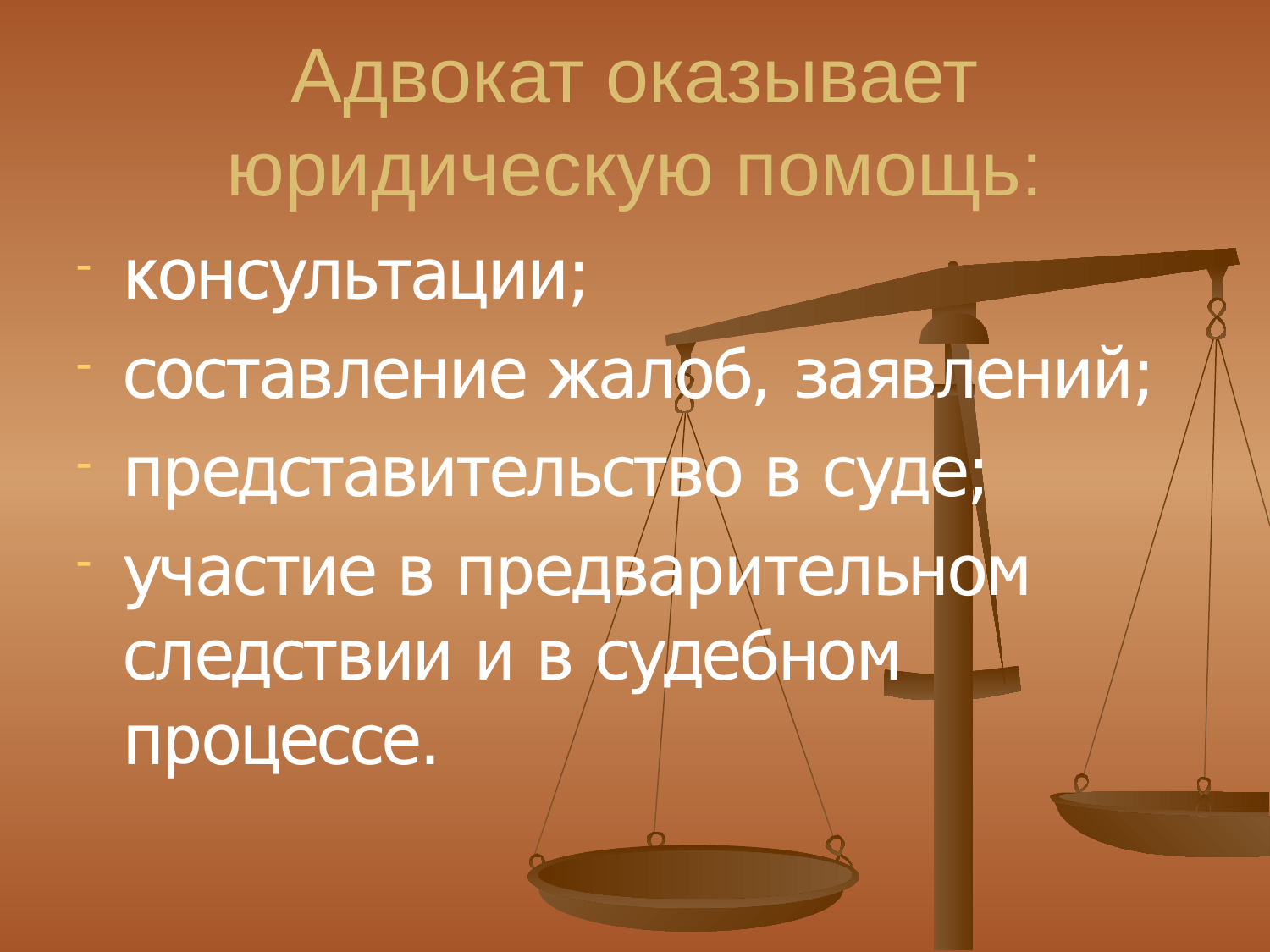

# Адвокат оказывает юридическую помощь:
консультации;
составление жалоб, заявлений;
представительство в суде;
участие в предварительном следствии и в судебном процессе.